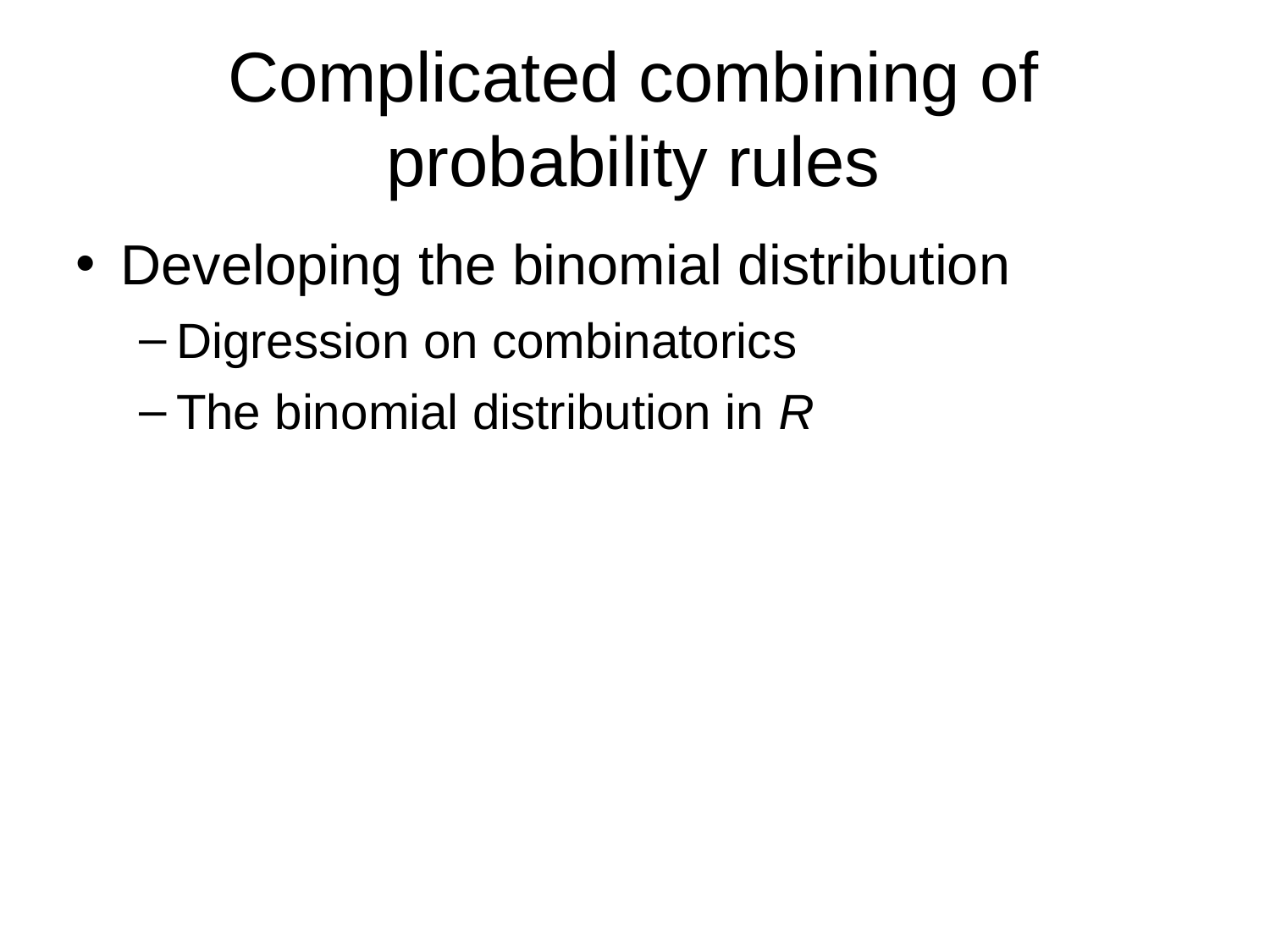

# Complicated combining of probability rules
Developing the binomial distribution
Digression on combinatorics
The binomial distribution in R